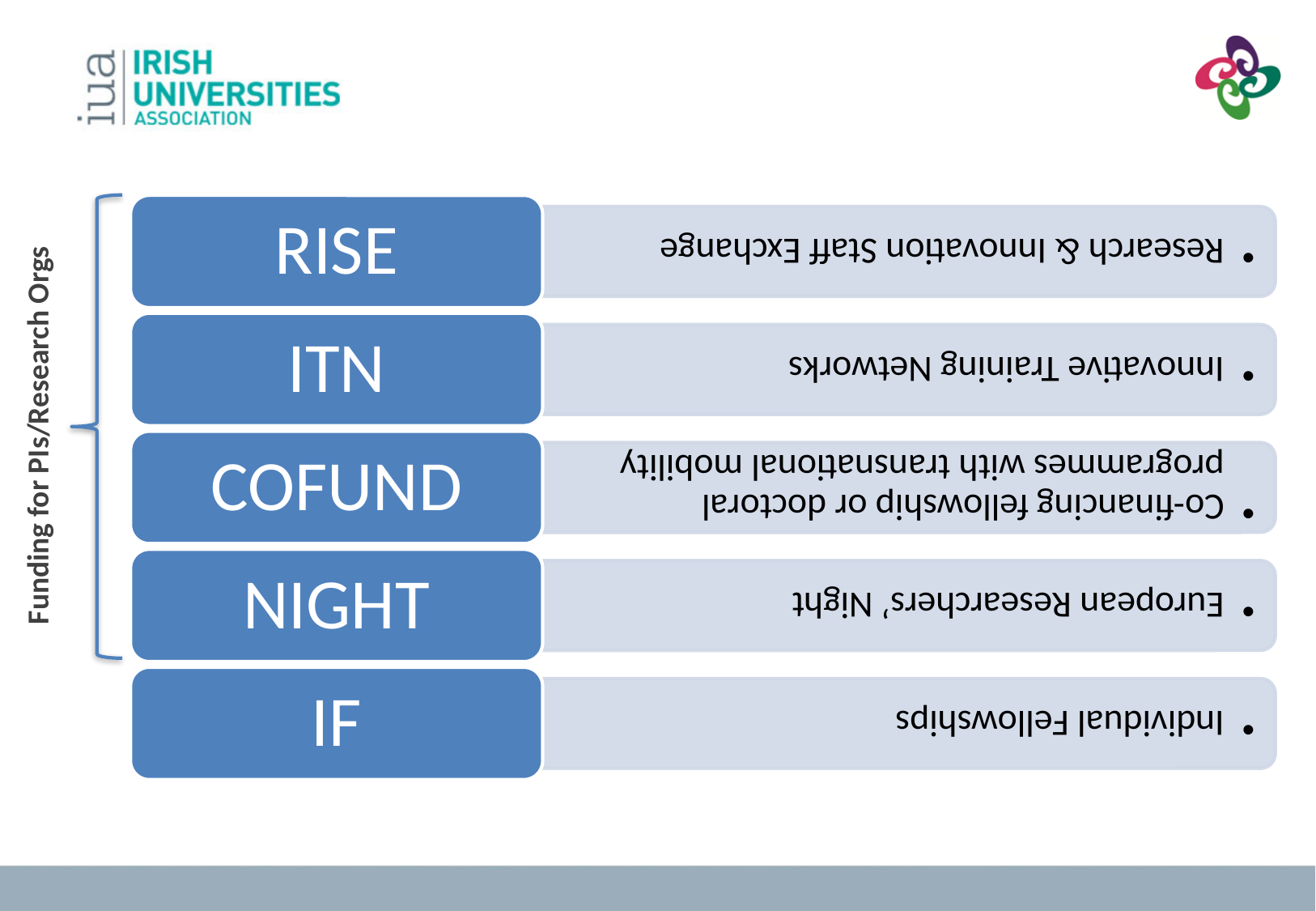

Research & Innovation Staff Exchange
RISE
Innovative Training Networks
ITN
Co-financing fellowship or doctoral programmes with transnational mobility
COFUND
European Researchers’ Night
NIGHT
Individual Fellowships
IF
Funding for PIs/Research Orgs